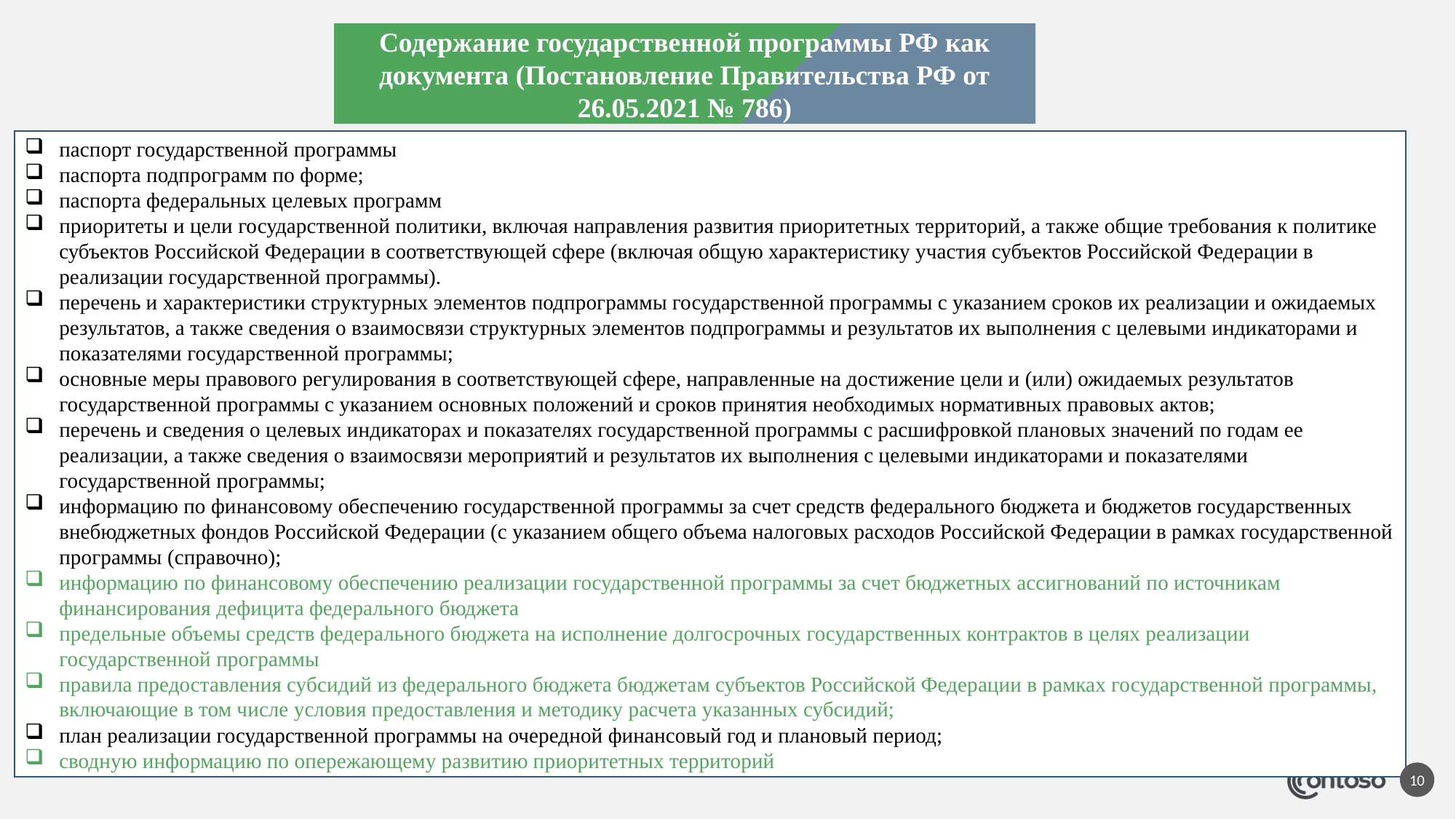

Содержание государственной программы РФ как документа (Постановление Правительства РФ от 26.05.2021 № 786)
паспорт государственной программы
паспорта подпрограмм по форме;
паспорта федеральных целевых программ
приоритеты и цели государственной политики, включая направления развития приоритетных территорий, а также общие требования к политике субъектов Российской Федерации в соответствующей сфере (включая общую характеристику участия субъектов Российской Федерации в реализации государственной программы).
перечень и характеристики структурных элементов подпрограммы государственной программы с указанием сроков их реализации и ожидаемых результатов, а также сведения о взаимосвязи структурных элементов подпрограммы и результатов их выполнения с целевыми индикаторами и показателями государственной программы;
основные меры правового регулирования в соответствующей сфере, направленные на достижение цели и (или) ожидаемых результатов государственной программы с указанием основных положений и сроков принятия необходимых нормативных правовых актов;
перечень и сведения о целевых индикаторах и показателях государственной программы с расшифровкой плановых значений по годам ее реализации, а также сведения о взаимосвязи мероприятий и результатов их выполнения с целевыми индикаторами и показателями государственной программы;
информацию по финансовому обеспечению государственной программы за счет средств федерального бюджета и бюджетов государственных внебюджетных фондов Российской Федерации (с указанием общего объема налоговых расходов Российской Федерации в рамках государственной программы (справочно);
информацию по финансовому обеспечению реализации государственной программы за счет бюджетных ассигнований по источникам финансирования дефицита федерального бюджета
предельные объемы средств федерального бюджета на исполнение долгосрочных государственных контрактов в целях реализации государственной программы
правила предоставления субсидий из федерального бюджета бюджетам субъектов Российской Федерации в рамках государственной программы, включающие в том числе условия предоставления и методику расчета указанных субсидий;
план реализации государственной программы на очередной финансовый год и плановый период;
сводную информацию по опережающему развитию приоритетных территорий
10